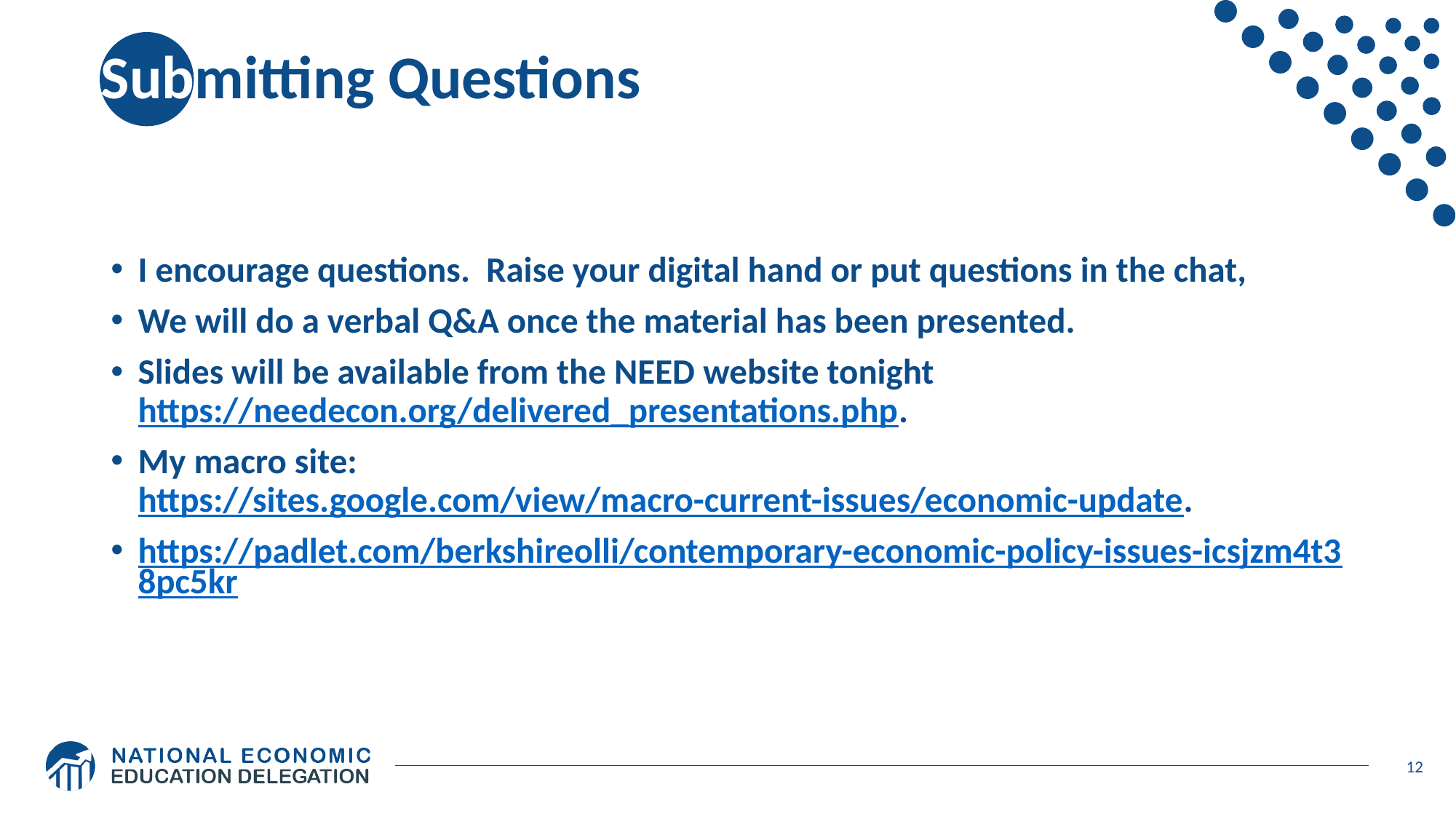

# Submitting Questions

I encourage questions.  Raise your digital hand or put questions in the chat,
We will do a verbal Q&A once the material has been presented.
Slides will be available from the NEED website tonight https://needecon.org/delivered_presentations.php.
My macro site: https://sites.google.com/view/macro-current-issues/economic-update.
https://padlet.com/berkshireolli/contemporary-economic-policy-issues-icsjzm4t38pc5kr

12